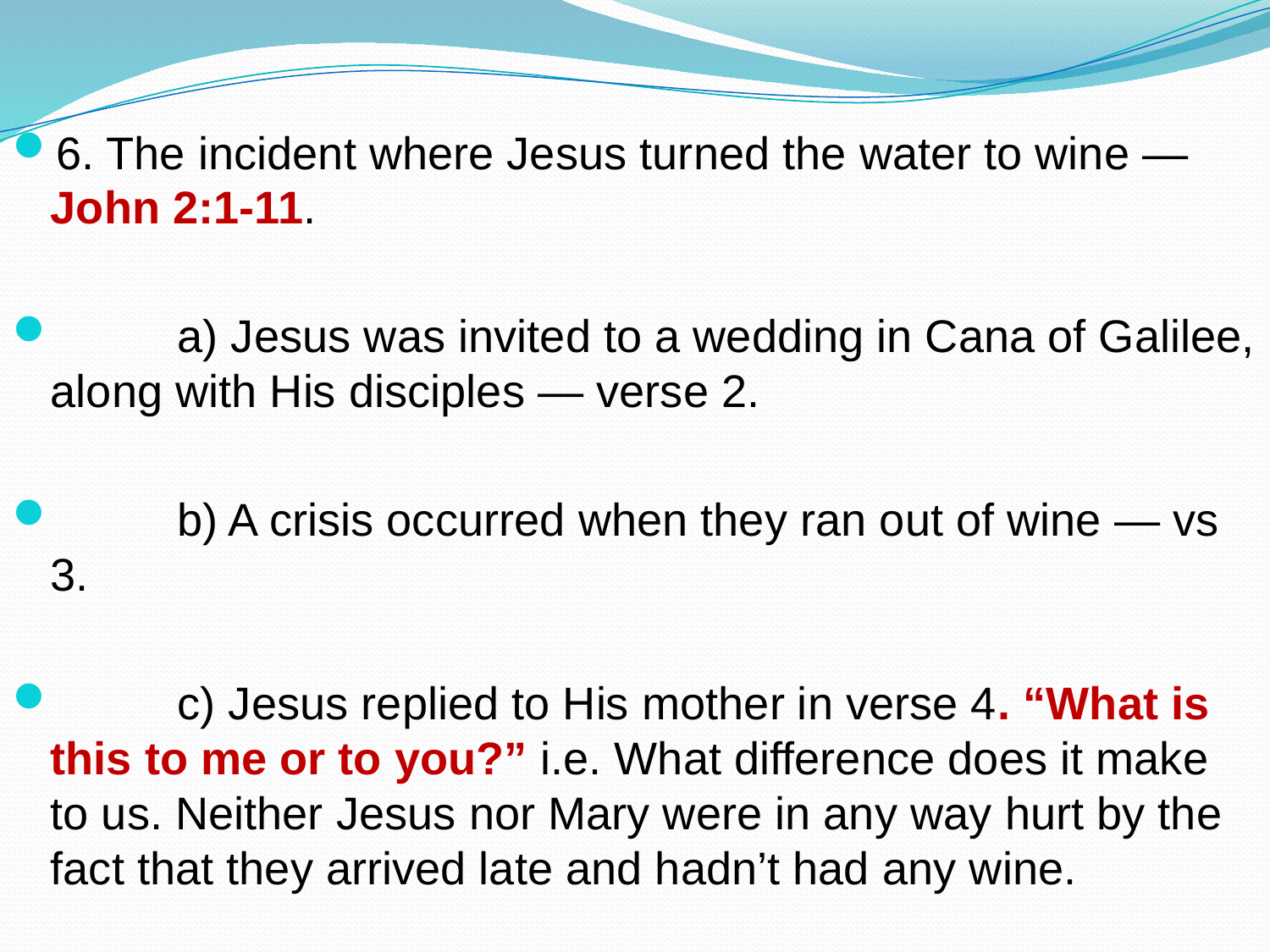

6. The incident where Jesus turned the water to wine — John 2:1-11.

	a) Jesus was invited to a wedding in Cana of Galilee, along with His disciples — verse 2.

	b) A crisis occurred when they ran out of wine — vs 3.

	c) Jesus replied to His mother in verse 4. “What is this to me or to you?” i.e. What difference does it make to us. Neither Jesus nor Mary were in any way hurt by the fact that they arrived late and hadn’t had any wine.